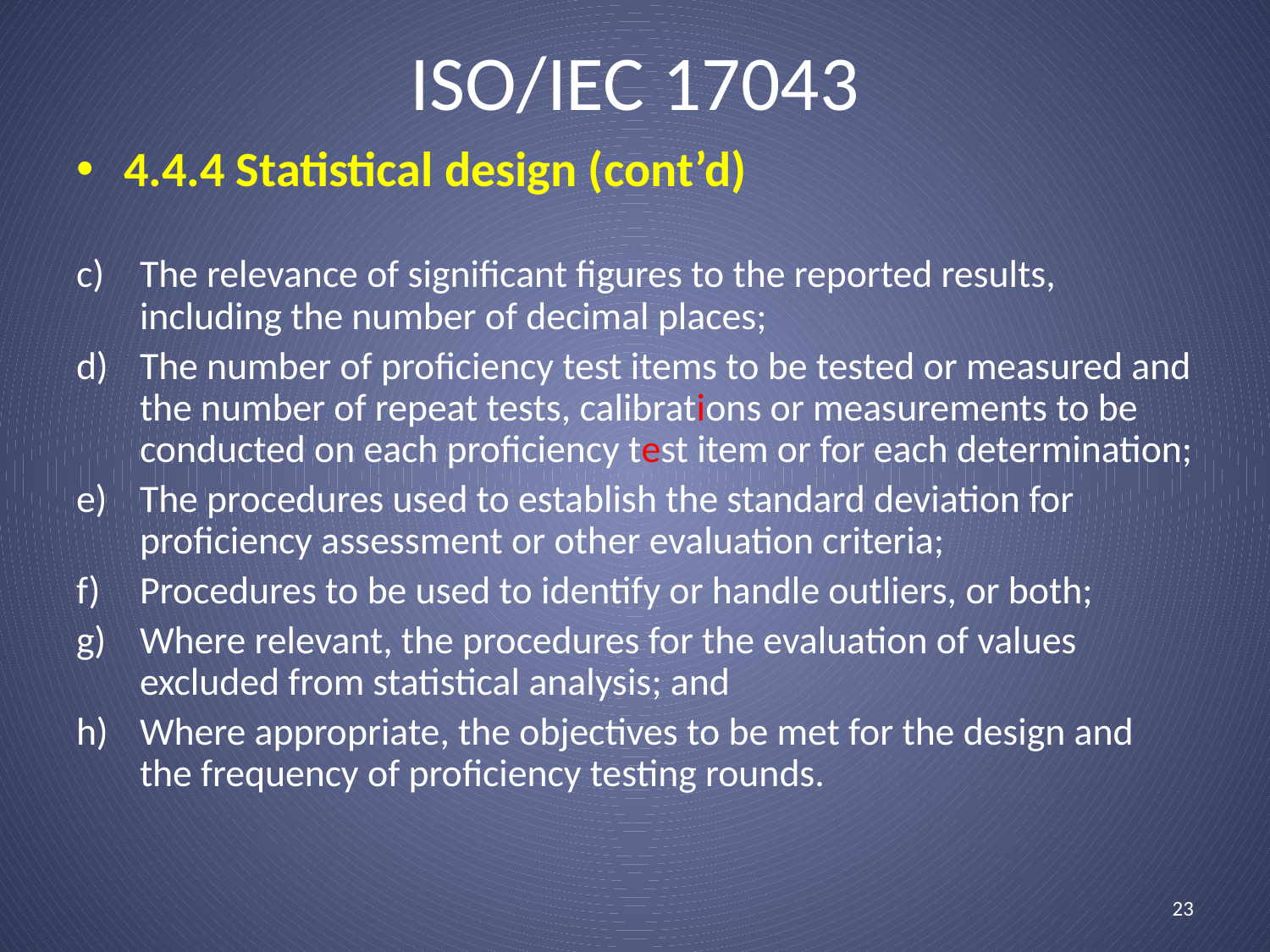

# ISO/IEC 17043
4.4.4 Statistical design (cont’d)

The relevance of significant figures to the reported results, including the number of decimal places;
The number of proficiency test items to be tested or measured and the number of repeat tests, calibrations or measurements to be conducted on each proficiency test item or for each determination;
The procedures used to establish the standard deviation for proficiency assessment or other evaluation criteria;
Procedures to be used to identify or handle outliers, or both;
Where relevant, the procedures for the evaluation of values excluded from statistical analysis; and
Where appropriate, the objectives to be met for the design and the frequency of proficiency testing rounds.
23